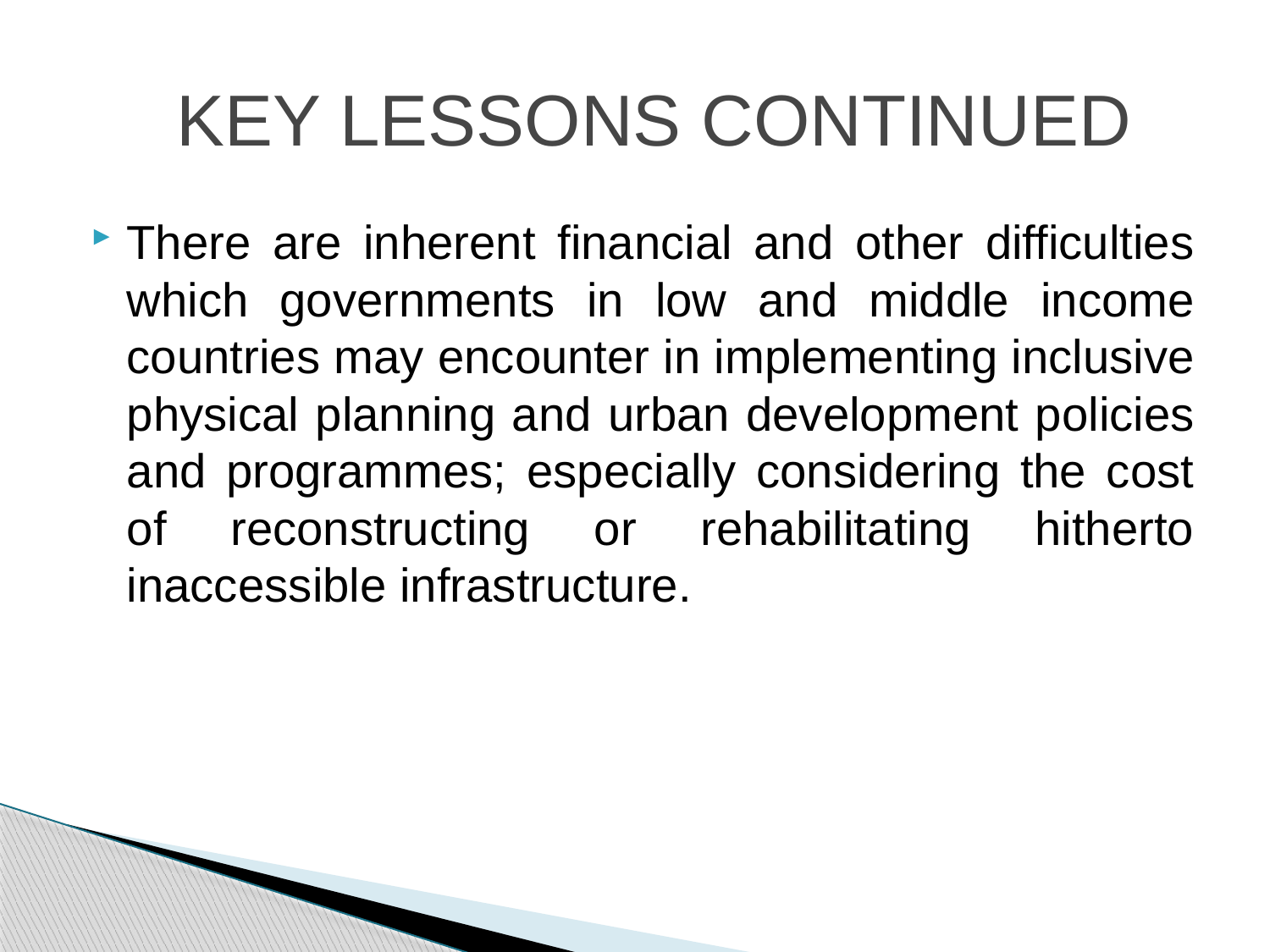

# KEY LESSONS CONTINUED
There are inherent financial and other difficulties which governments in low and middle income countries may encounter in implementing inclusive physical planning and urban development policies and programmes; especially considering the cost of reconstructing or rehabilitating hitherto inaccessible infrastructure.